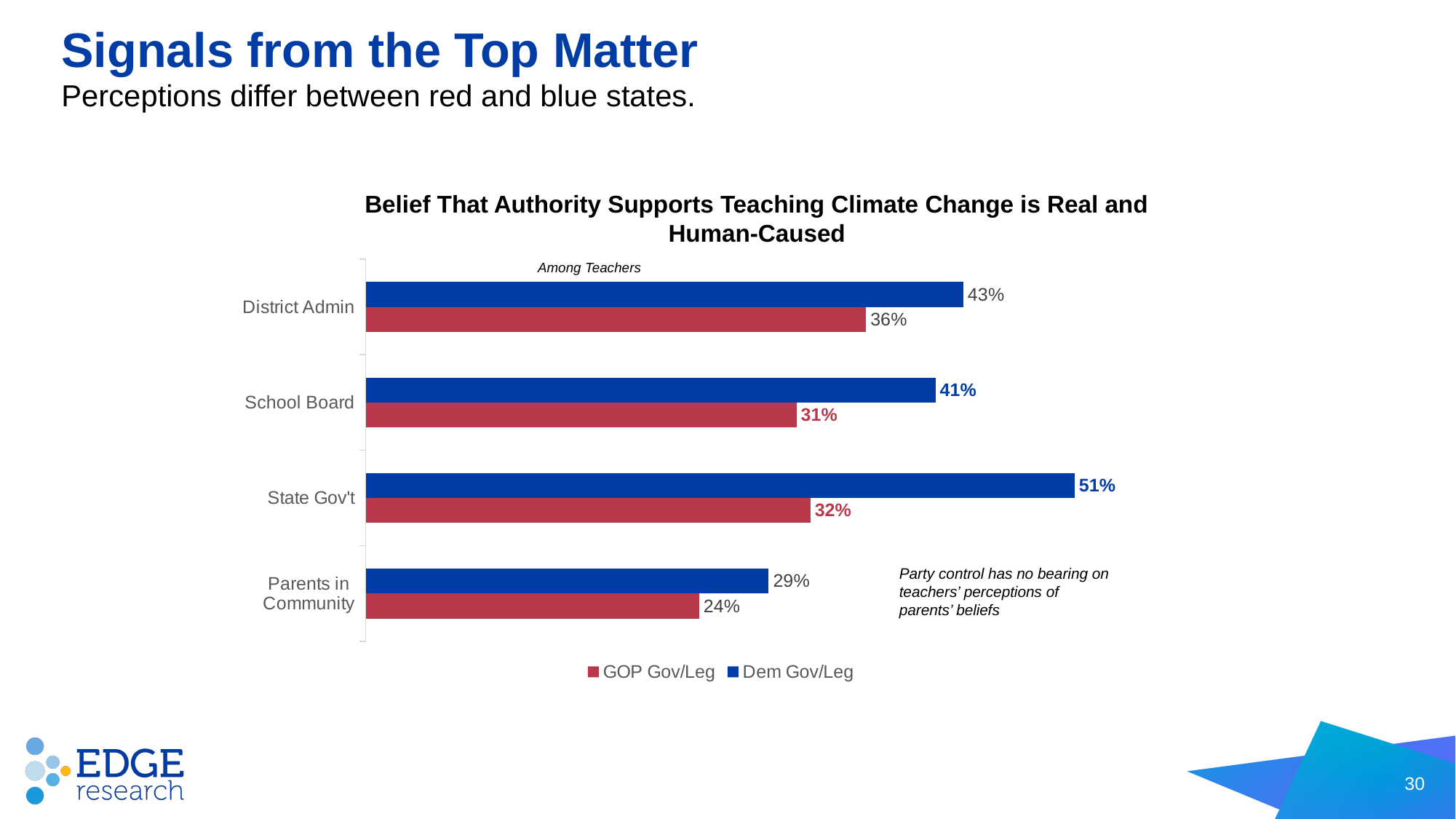

# Signals from the Top Matter
Perceptions differ between red and blue states.
Belief That Authority Supports Teaching Climate Change is Real and Human-Caused

### Chart

| Category | Dem Gov/Leg | GOP Gov/Leg |
|---|---|---|
| District Admin | 0.43 | 0.36 |
| School Board | 0.41 | 0.31 |
| State Gov't | 0.51 | 0.32 |
| Parents in Community | 0.29 | 0.24 |
Among Teachers
Party control has no bearing on teachers’ perceptions of parents’ beliefs
30